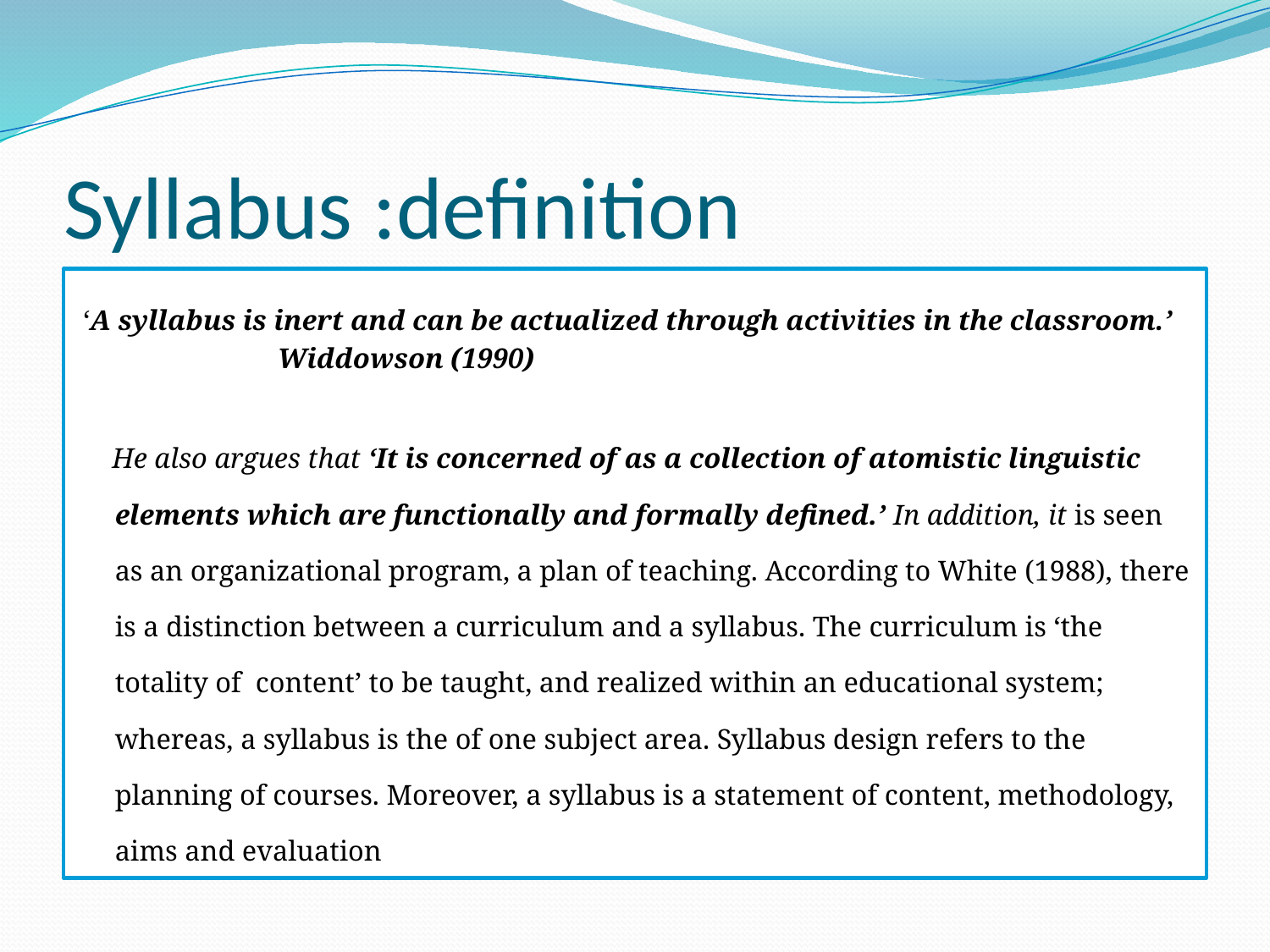

# Syllabus :definition

 ‘A syllabus is inert and can be actualized through activities in the classroom.’
                            Widdowson (1990)

     He also argues that ‘It is concerned of as a collection of atomistic linguistic elements which are functionally and formally defined.’ In addition, it is seen as an organizational program, a plan of teaching. According to White (1988), there is a distinction between a curriculum and a syllabus. The curriculum is ‘the totality of  content’ to be taught, and realized within an educational system; whereas, a syllabus is the of one subject area. Syllabus design refers to the planning of courses. Moreover, a syllabus is a statement of content, methodology, aims and evaluation